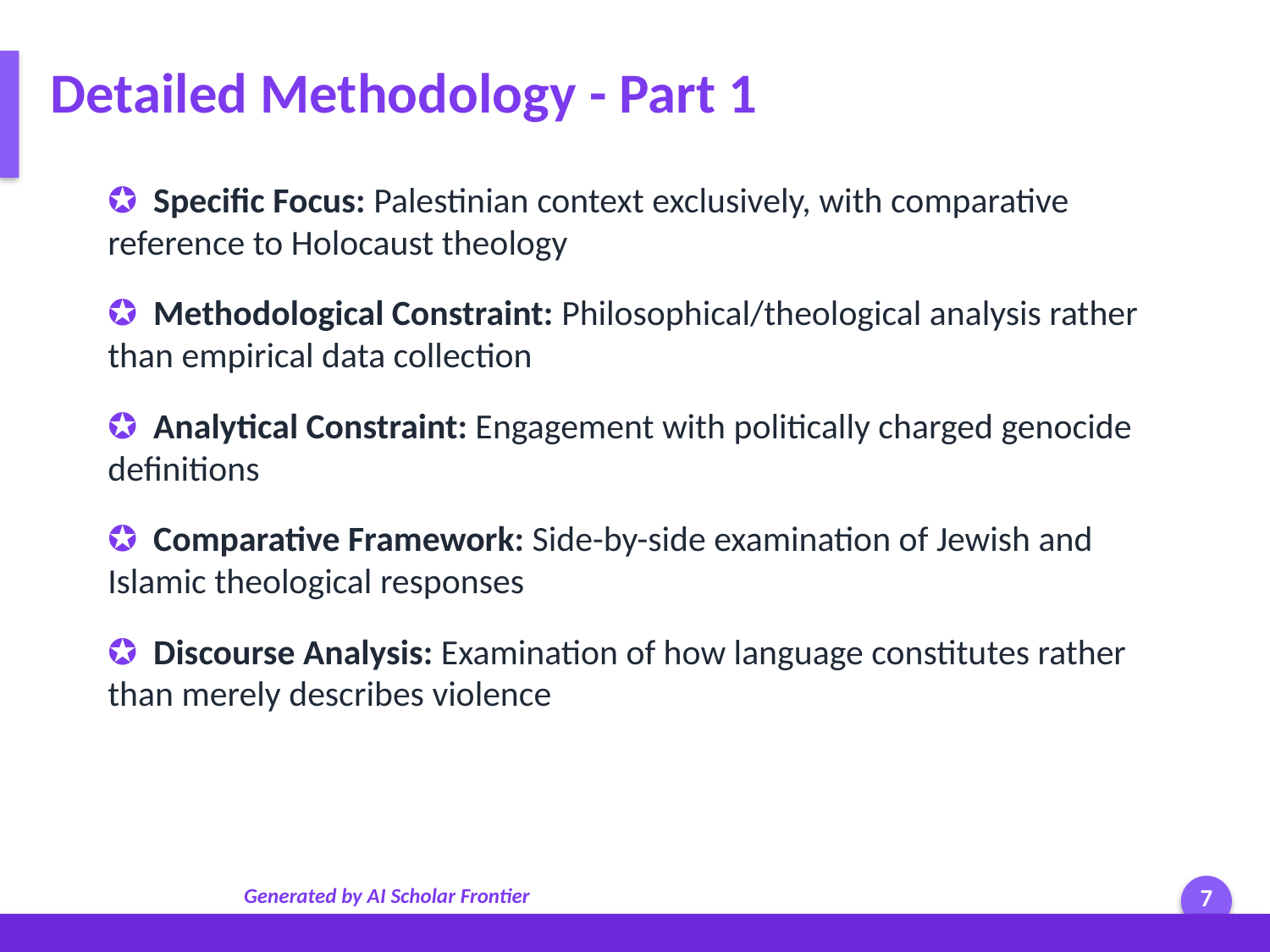

Detailed Methodology - Part 1
✪  Specific Focus: Palestinian context exclusively, with comparative reference to Holocaust theology
✪  Methodological Constraint: Philosophical/theological analysis rather than empirical data collection
✪  Analytical Constraint: Engagement with politically charged genocide definitions
✪  Comparative Framework: Side-by-side examination of Jewish and Islamic theological responses
✪  Discourse Analysis: Examination of how language constitutes rather than merely describes violence
Generated by AI Scholar Frontier

7